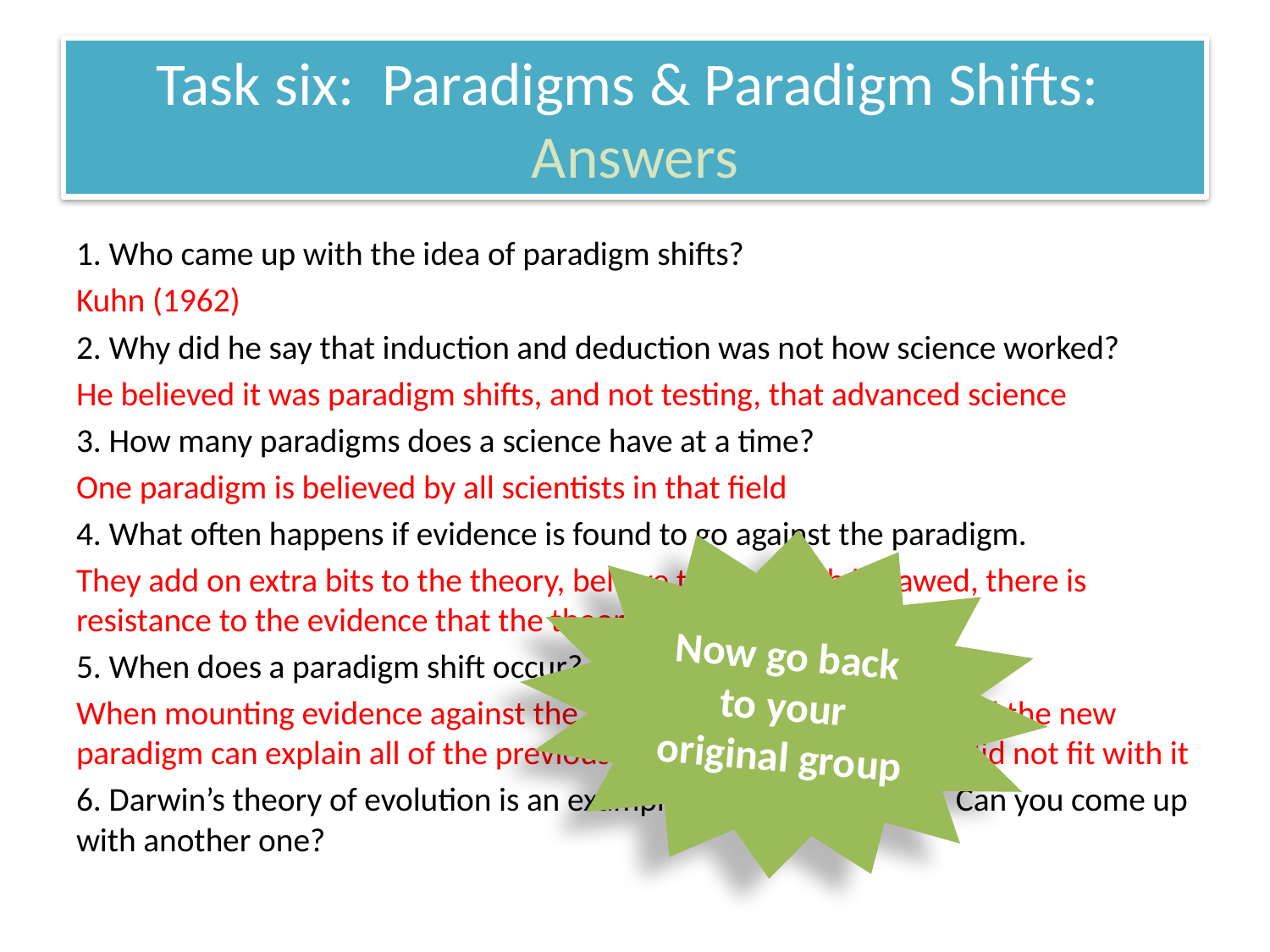

# Task six:  Paradigms & Paradigm Shifts:  Answers
1. Who came up with the idea of paradigm shifts?
Kuhn (1962)
2. Why did he say that induction and deduction was not how science worked?
He believed it was paradigm shifts, and not testing, that advanced science
3. How many paradigms does a science have at a time?
One paradigm is believed by all scientists in that field
4. What often happens if evidence is found to go against the paradigm.
They add on extra bits to the theory, believe the research is flawed, there is resistance to the evidence that the theory has been falsified!
5. When does a paradigm shift occur?
When mounting evidence against the paradigm is overwhelming and the new paradigm can explain all of the previous paradigm and things that did not fit with it
6. Darwin’s theory of evolution is an example of a paradigm shift. Can you come up with another one?

Now go back to your original group